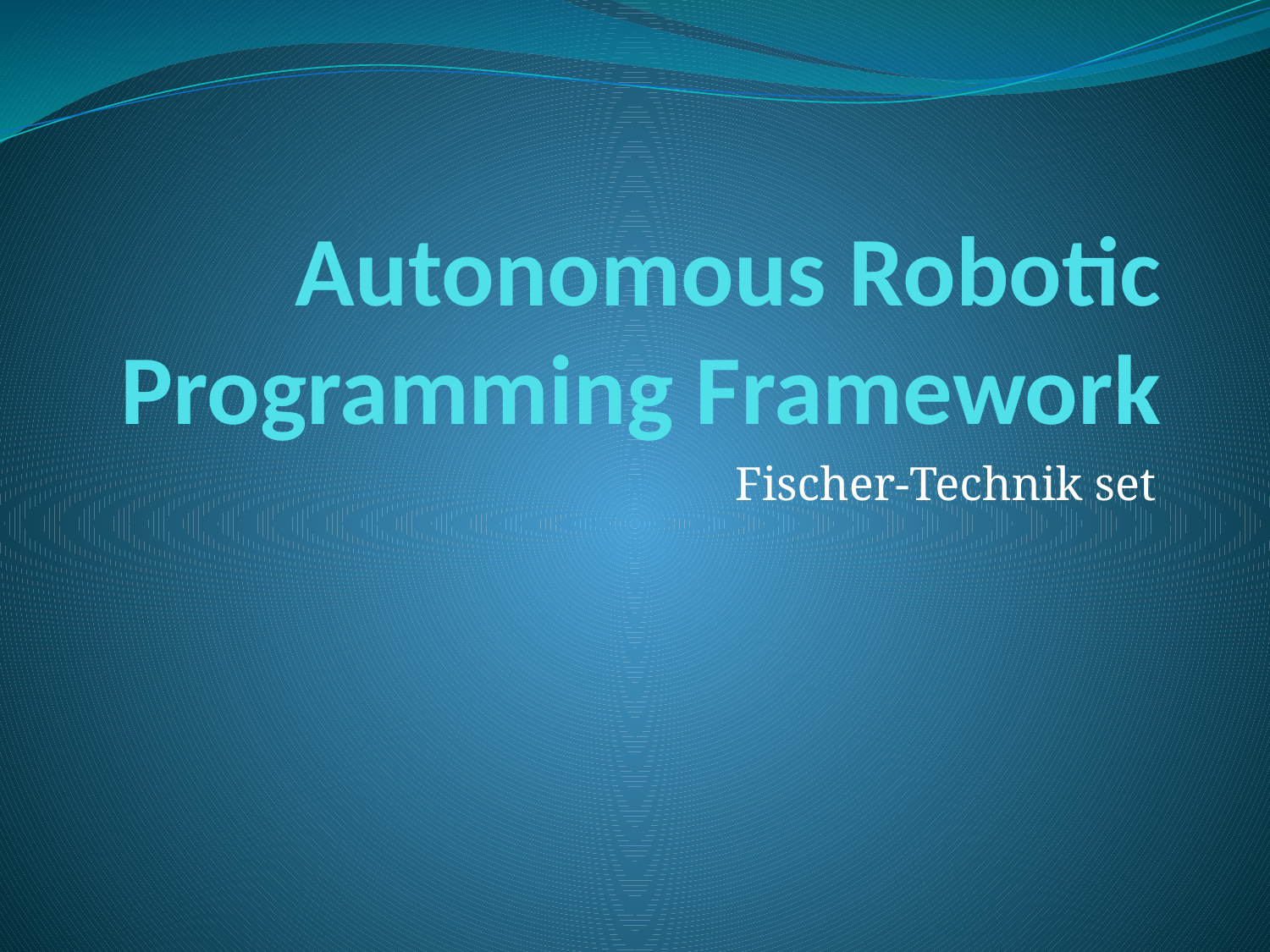

# Autonomous Robotic Programming Framework
Fischer-Technik set